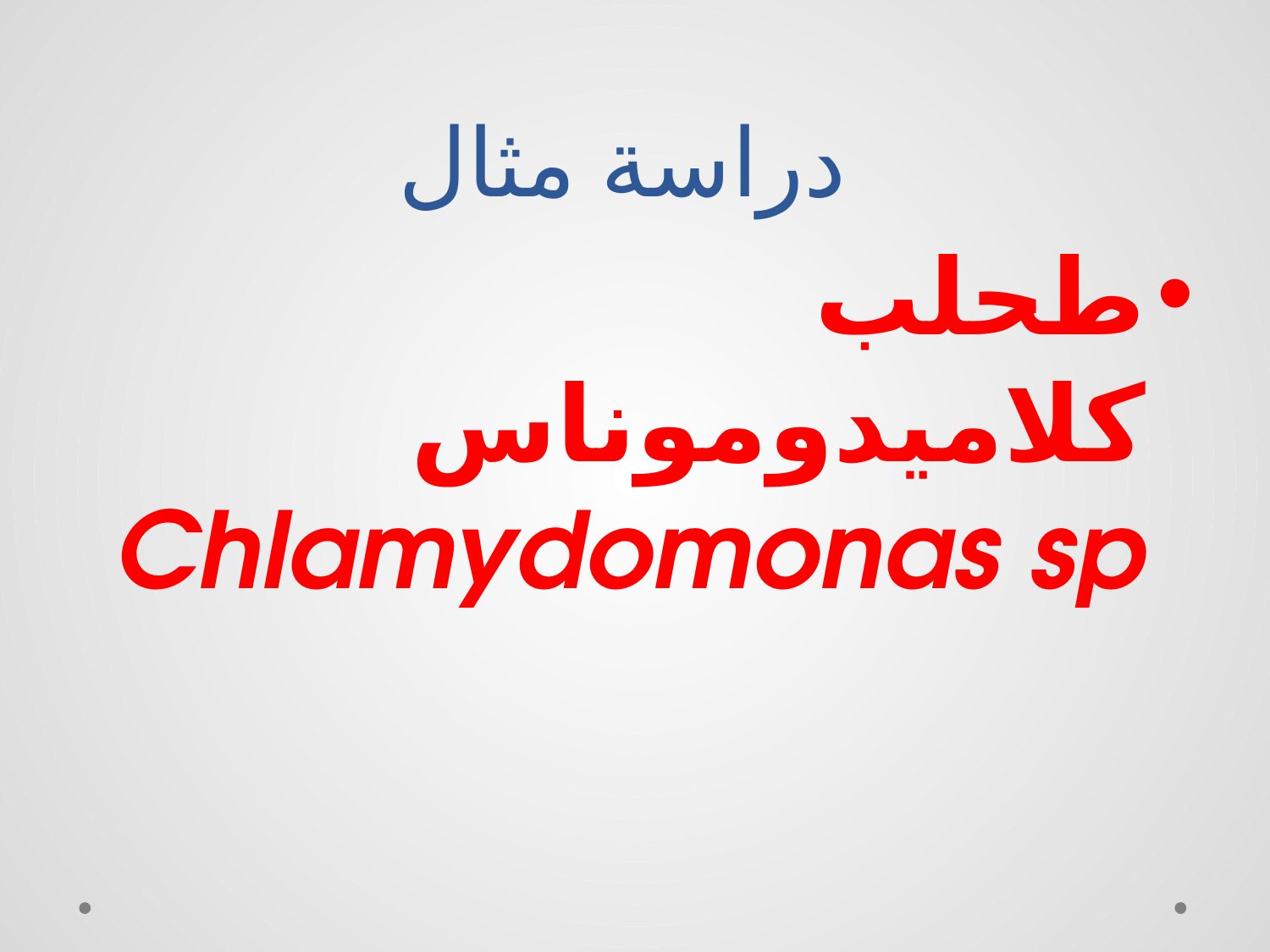

# دراسة مثال
طحلب كلاميدوموناس Chlamydomonas sp